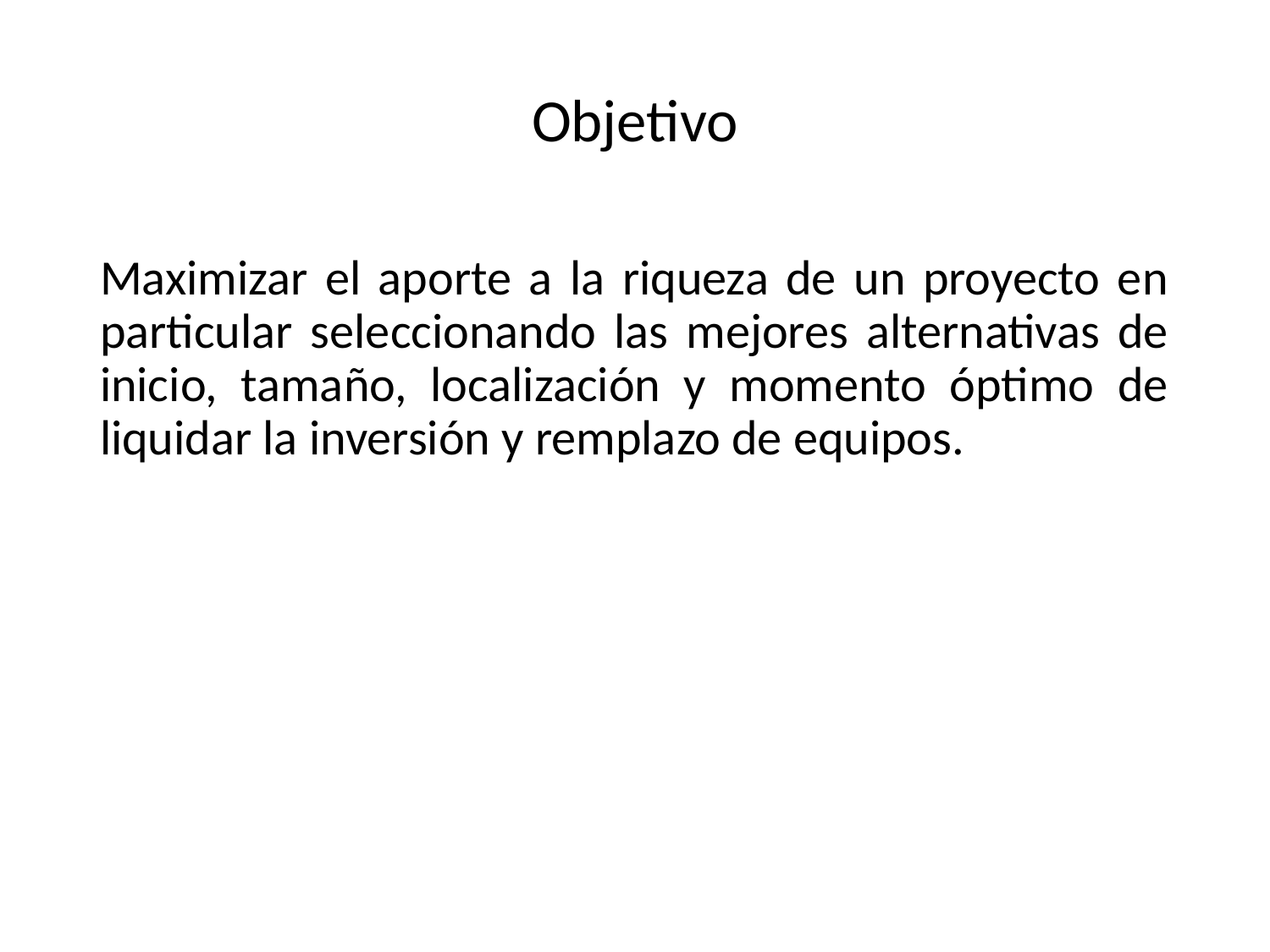

# Objetivo
Maximizar el aporte a la riqueza de un proyecto en particular seleccionando las mejores alternativas de inicio, tamaño, localización y momento óptimo de liquidar la inversión y remplazo de equipos.